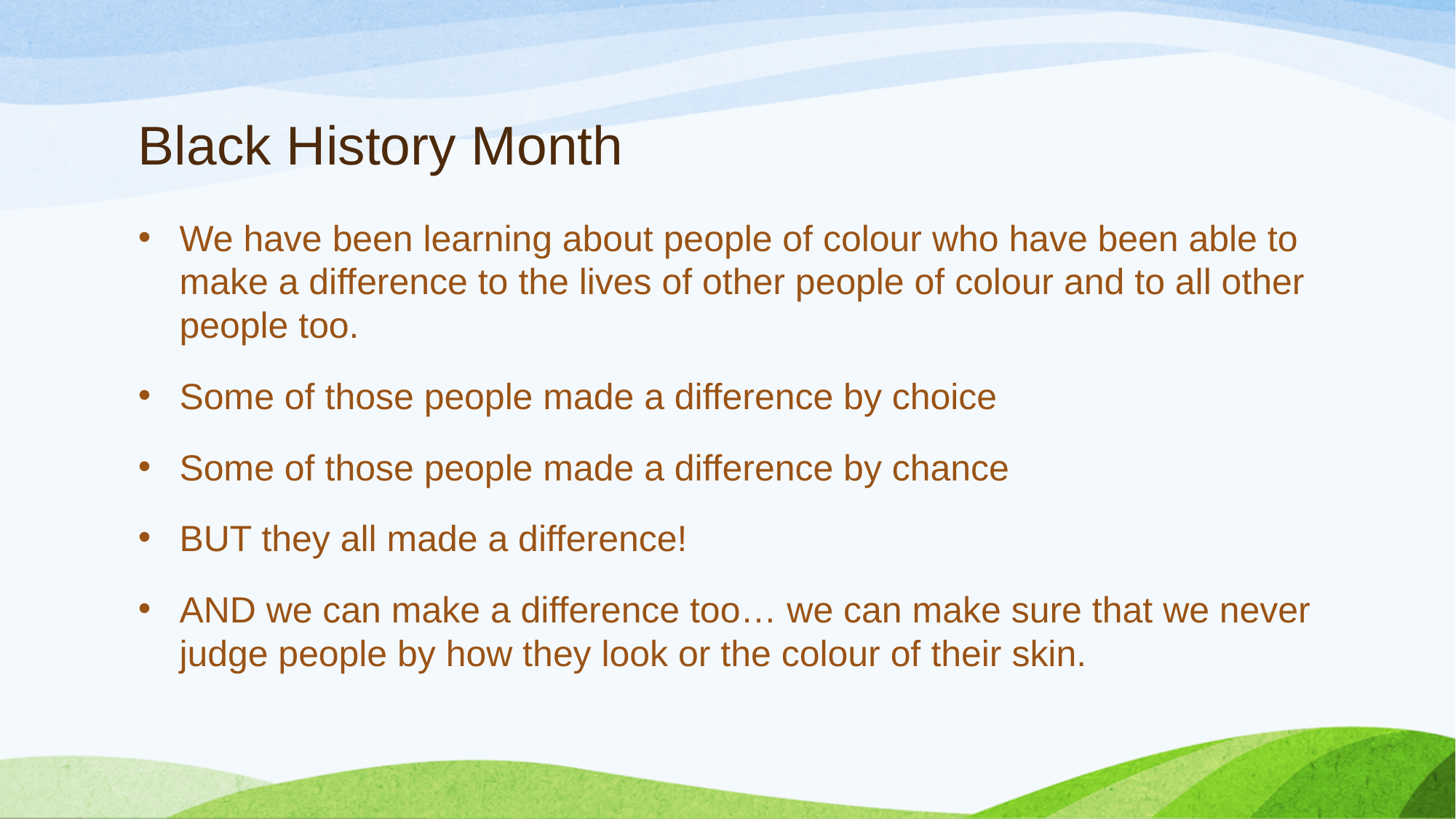

# Black History Month
We have been learning about people of colour who have been able to make a difference to the lives of other people of colour and to all other people too.
Some of those people made a difference by choice
Some of those people made a difference by chance
BUT they all made a difference!
AND we can make a difference too… we can make sure that we never judge people by how they look or the colour of their skin.